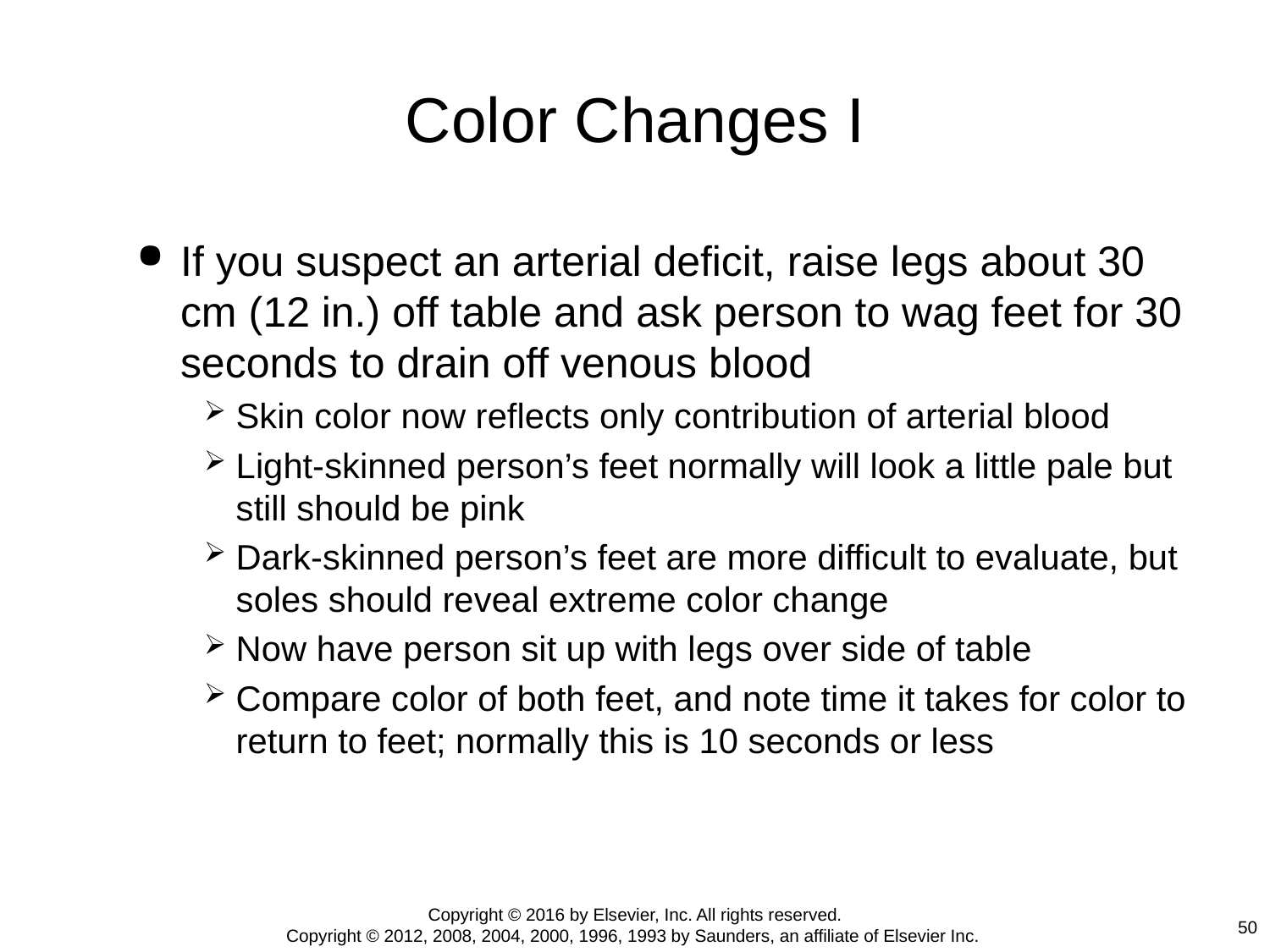

# Color Changes I
If you suspect an arterial deficit, raise legs about 30 cm (12 in.) off table and ask person to wag feet for 30 seconds to drain off venous blood
Skin color now reflects only contribution of arterial blood
Light-skinned person’s feet normally will look a little pale but still should be pink
Dark-skinned person’s feet are more difficult to evaluate, but soles should reveal extreme color change
Now have person sit up with legs over side of table
Compare color of both feet, and note time it takes for color to return to feet; normally this is 10 seconds or less
Copyright © 2016 by Elsevier, Inc. All rights reserved.
Copyright © 2012, 2008, 2004, 2000, 1996, 1993 by Saunders, an affiliate of Elsevier Inc.
50